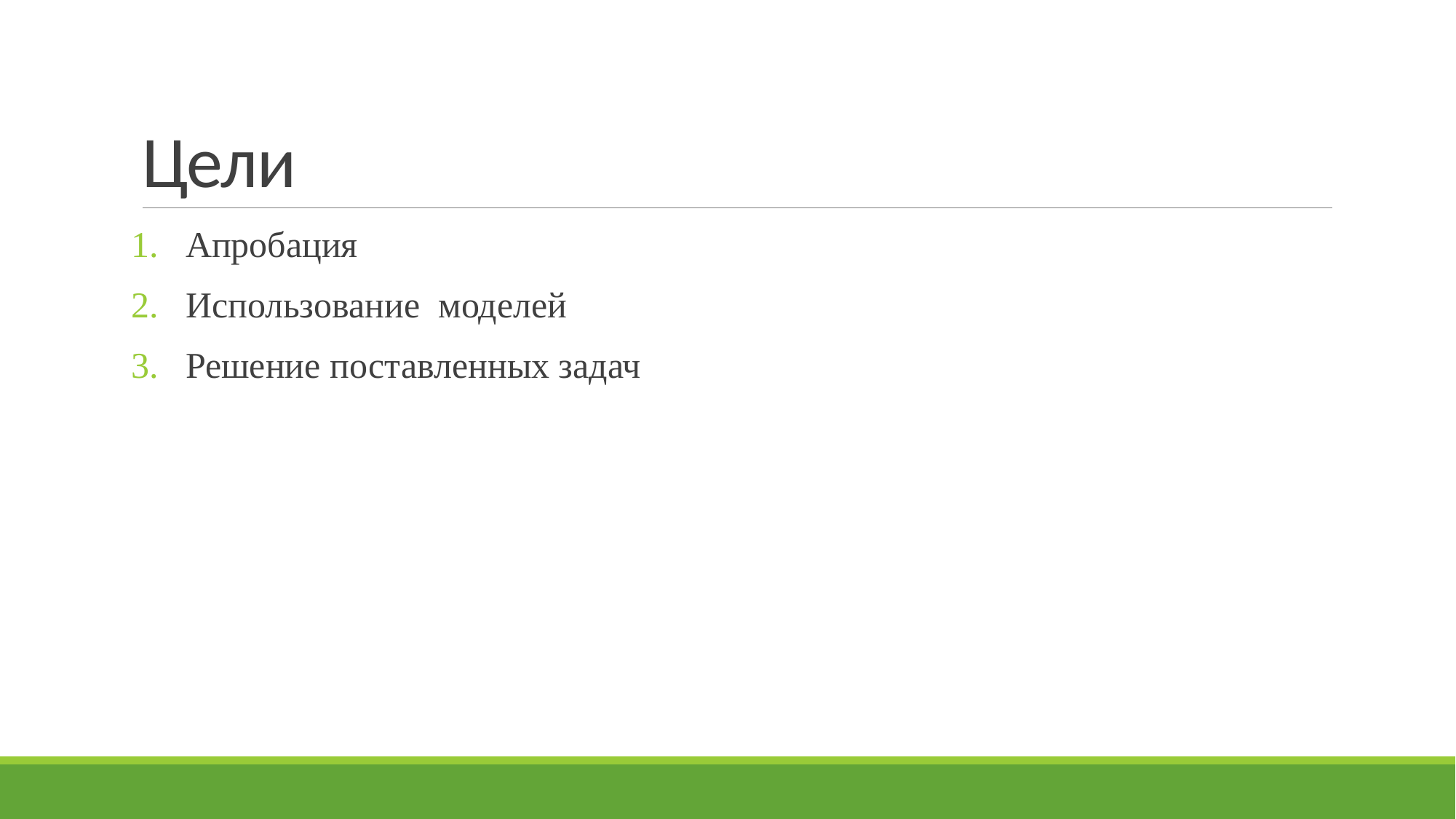

# Цели
Апробация
Использование  моделей
Решение поставленных задач